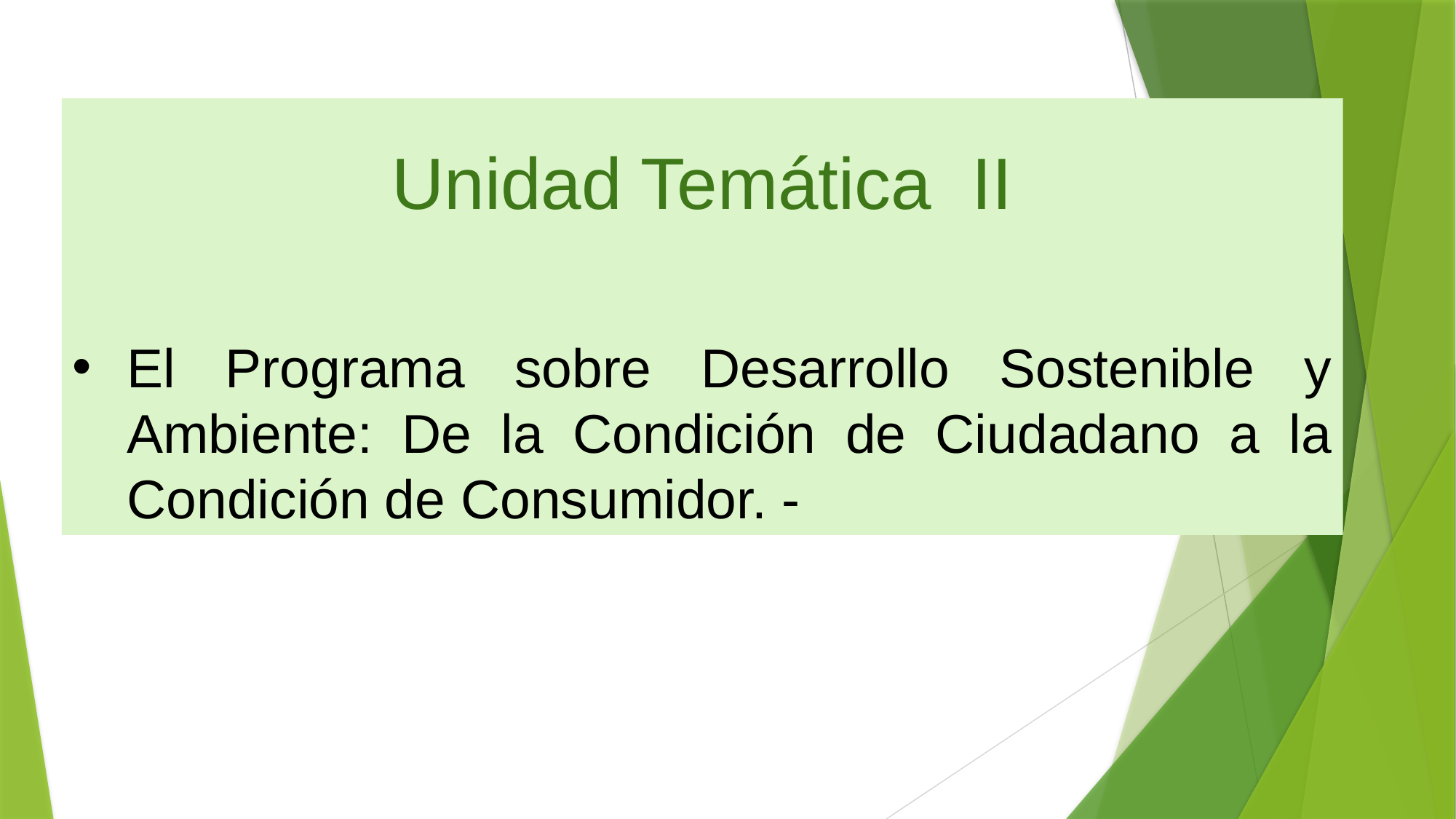

Unidad Temática  II

El Programa sobre Desarrollo Sostenible y Ambiente: De la Condición de Ciudadano a la Condición de Consumidor. -